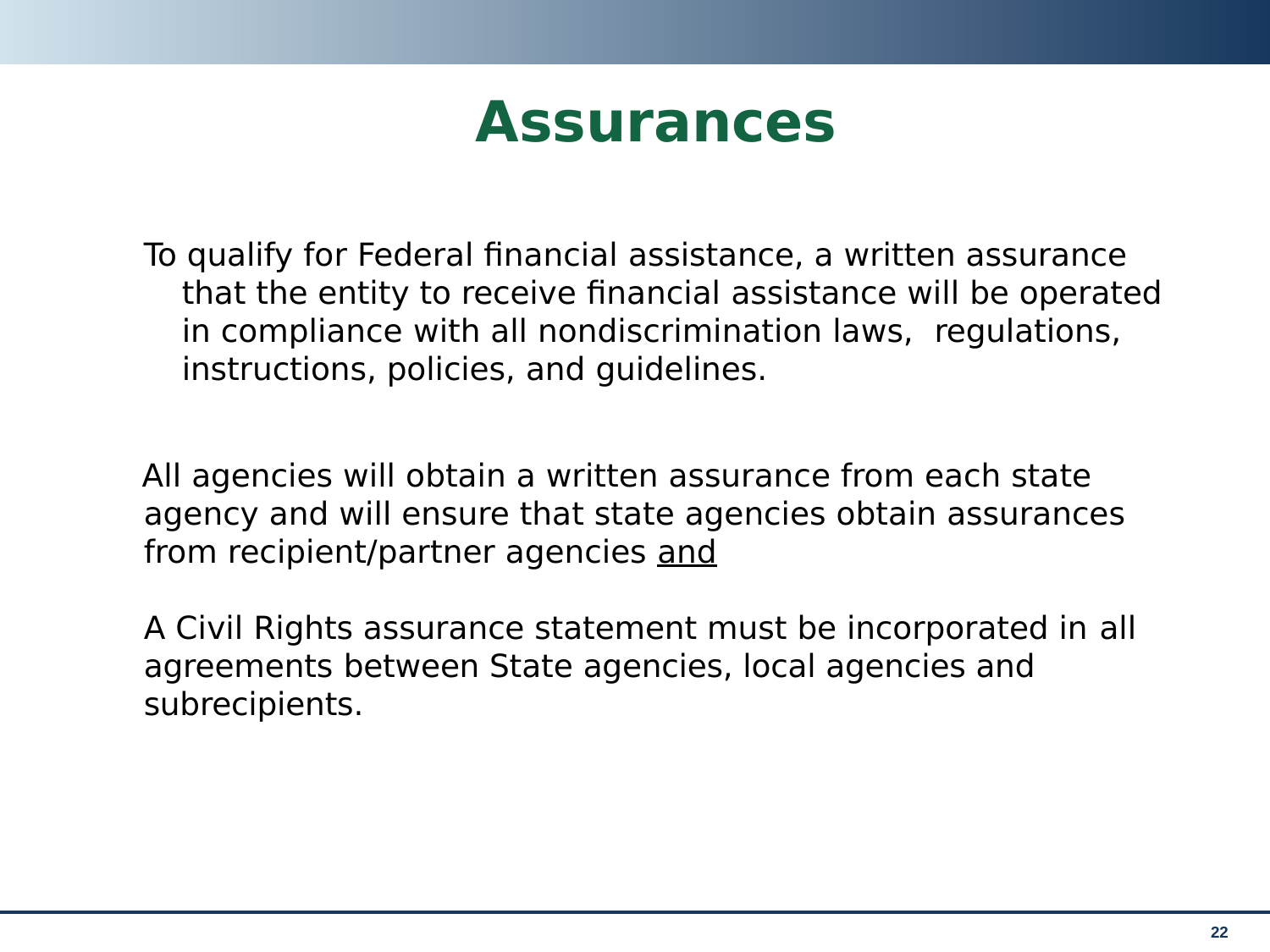

# Assurances
To qualify for Federal financial assistance, a written assurance that the entity to receive financial assistance will be operated in compliance with all nondiscrimination laws,  regulations, instructions, policies, and guidelines.

All agencies will obtain a written assurance from each state agency and will ensure that state agencies obtain assurances from recipient/partner agencies and

A Civil Rights assurance statement must be incorporated in all
agreements between State agencies, local agencies and subrecipients.